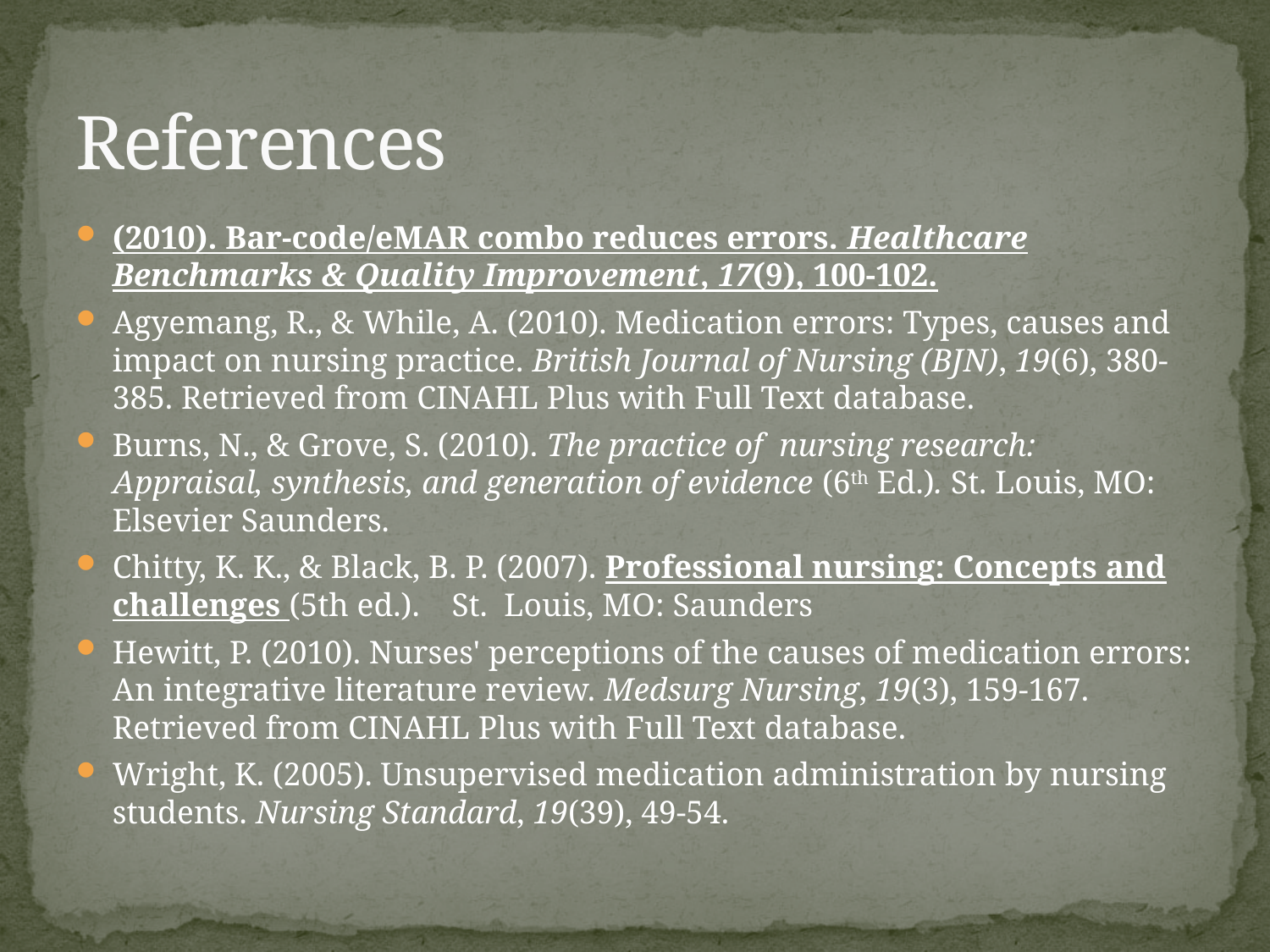

# References
(2010). Bar-code/eMAR combo reduces errors. Healthcare Benchmarks & Quality Improvement, 17(9), 100-102.
Agyemang, R., & While, A. (2010). Medication errors: Types, causes and impact on nursing practice. British Journal of Nursing (BJN), 19(6), 380-385. Retrieved from CINAHL Plus with Full Text database.
Burns, N., & Grove, S. (2010). The practice of  nursing research: Appraisal, synthesis, and generation of evidence (6th Ed.). St. Louis, MO: Elsevier Saunders.
Chitty, K. K., & Black, B. P. (2007). Professional nursing: Concepts and challenges (5th ed.). 	St.  Louis, MO: Saunders
Hewitt, P. (2010). Nurses' perceptions of the causes of medication errors: An integrative literature review. Medsurg Nursing, 19(3), 159-167. Retrieved from CINAHL Plus with Full Text database.
Wright, K. (2005). Unsupervised medication administration by nursing students. Nursing Standard, 19(39), 49-54.